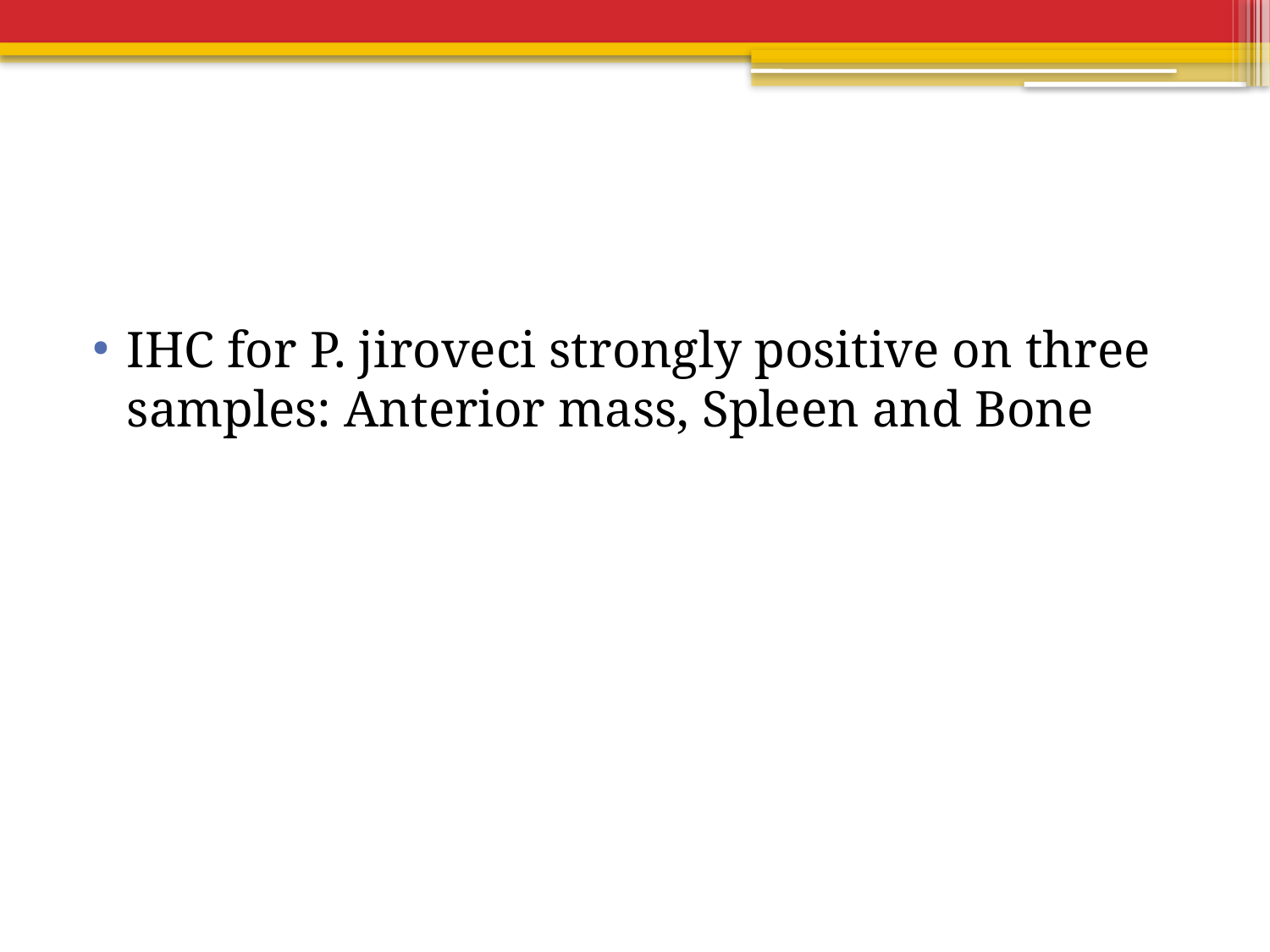

#
IHC for P. jiroveci strongly positive on three samples: Anterior mass, Spleen and Bone